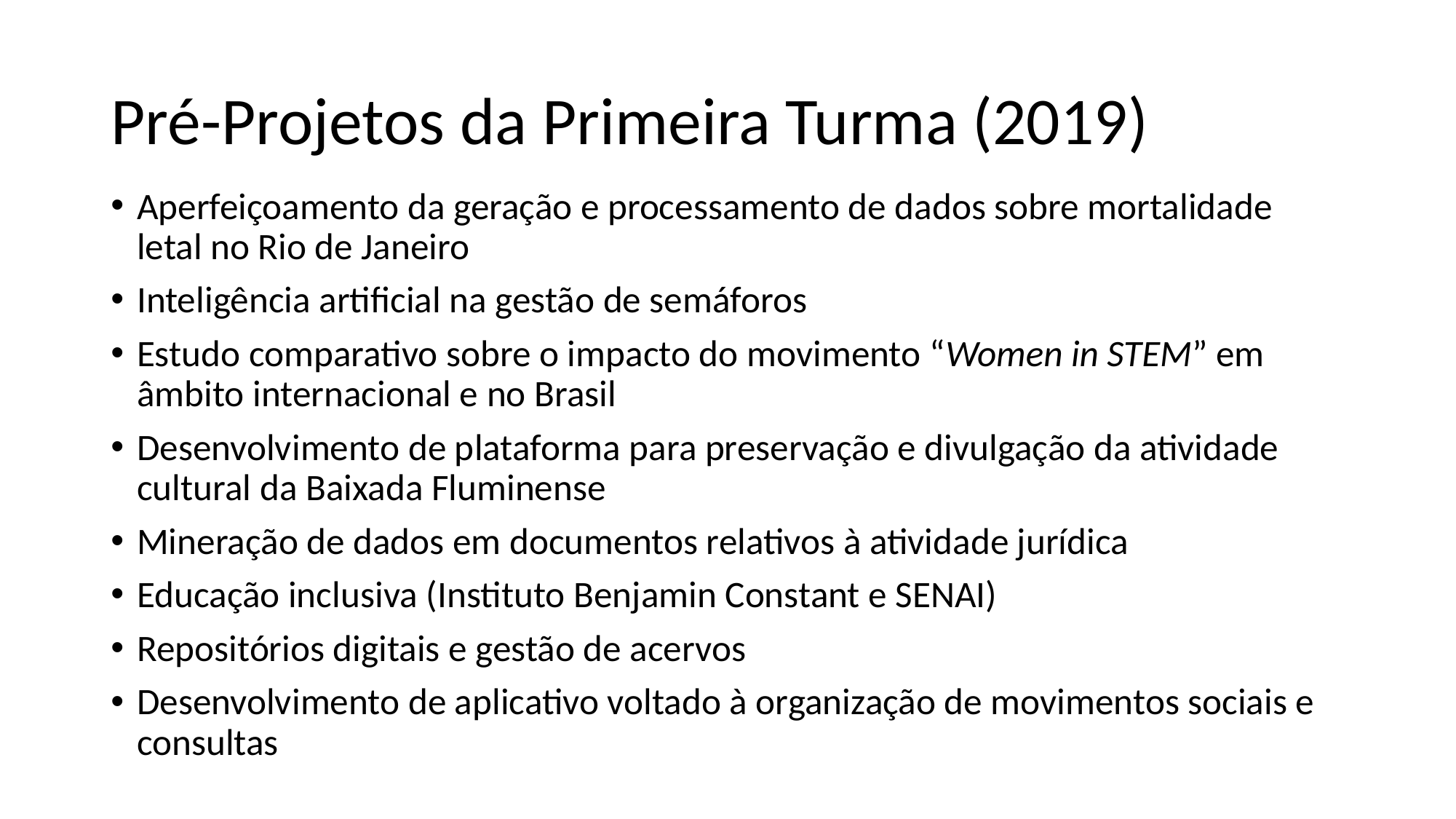

# Pré-Projetos da Primeira Turma (2019)
Aperfeiçoamento da geração e processamento de dados sobre mortalidade letal no Rio de Janeiro
Inteligência artificial na gestão de semáforos
Estudo comparativo sobre o impacto do movimento “Women in STEM” em âmbito internacional e no Brasil
Desenvolvimento de plataforma para preservação e divulgação da atividade cultural da Baixada Fluminense
Mineração de dados em documentos relativos à atividade jurídica
Educação inclusiva (Instituto Benjamin Constant e SENAI)
Repositórios digitais e gestão de acervos
Desenvolvimento de aplicativo voltado à organização de movimentos sociais e consultas